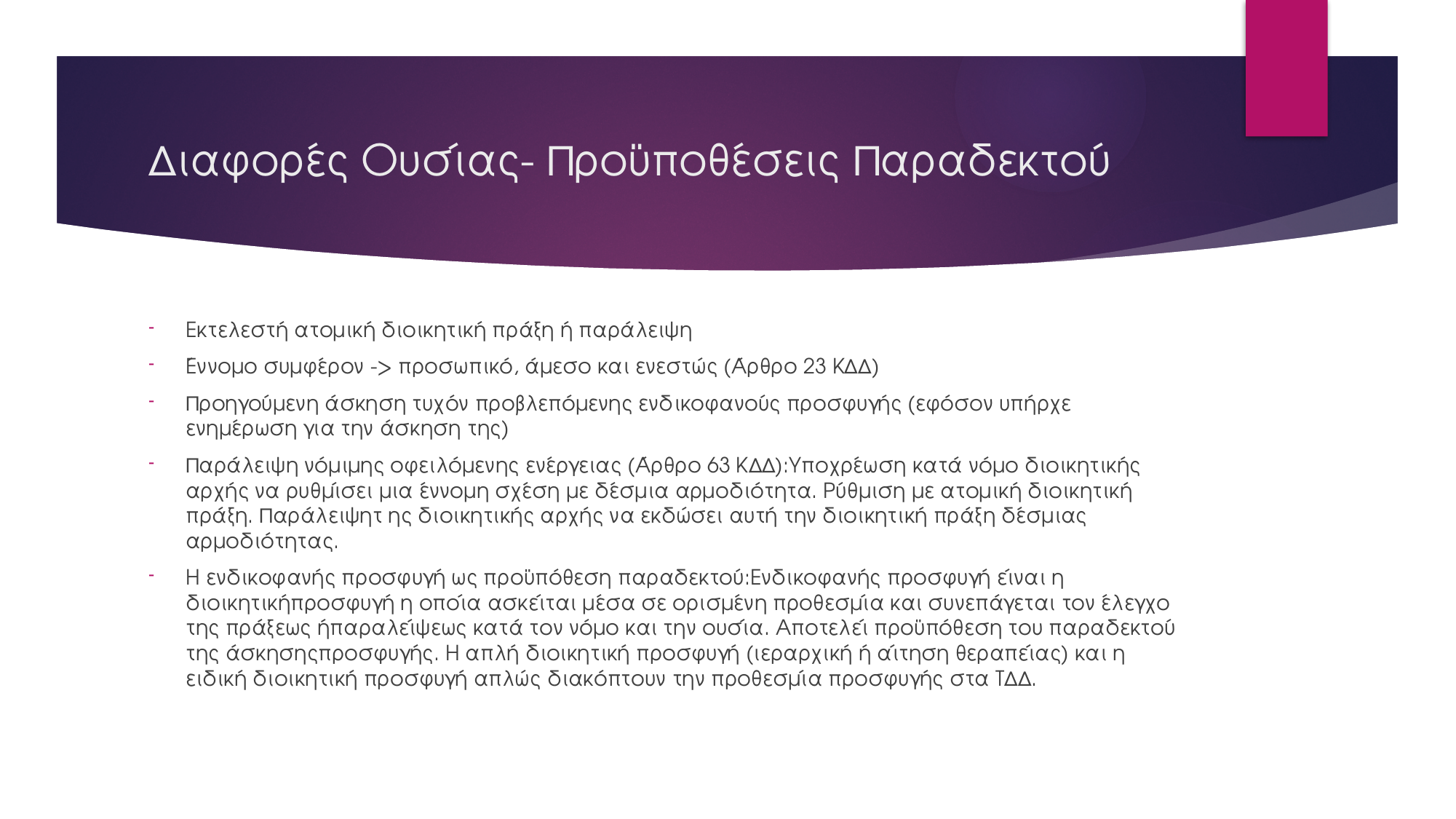

# Διαφορές Ουσίας- Προϋποθέσεις Παραδεκτού
Εκτελεστή ατομική διοικητική πράξη ή παράλειψη
Έννομο συμφέρον -> προσωπικό, άμεσο και ενεστώς (Άρθρο 23 ΚΔΔ)
Προηγούμενη άσκηση τυχόν προβλεπόμενης ενδικοφανούς προσφυγής (εφόσον υπήρχε ενημέρωση για την άσκηση της)
Παράλειψη νόμιμης οφειλόμενης ενέργειας (Άρθρο 63 ΚΔΔ):Υποχρέωση κατά νόμο διοικητικής αρχής να ρυθμίσει μια έννομη σχέση με δέσμια αρμοδιότητα. Ρύθμιση με ατομική διοικητική πράξη. Παράλειψητ ης διοικητικής αρχής να εκδώσει αυτή την διοικητική πράξη δέσμιας αρμοδιότητας.
Η ενδικοφανής προσφυγή ως προϋπόθεση παραδεκτού:Ενδικοφανής προσφυγή είναι η διοικητικήπροσφυγή η οποία ασκείται μέσα σε ορισμένη προθεσμία και συνεπάγεται τον έλεγχο της πράξεως ήπαραλείψεως κατά τον νόμο και την ουσία. Αποτελεί προϋπόθεση του παραδεκτού της άσκησηςπροσφυγής. Η απλή διοικητική προσφυγή (ιεραρχική ή αίτηση θεραπείας) και η ειδική διοικητική προσφυγή απλώς διακόπτουν την προθεσμία προσφυγής στα ΤΔΔ.